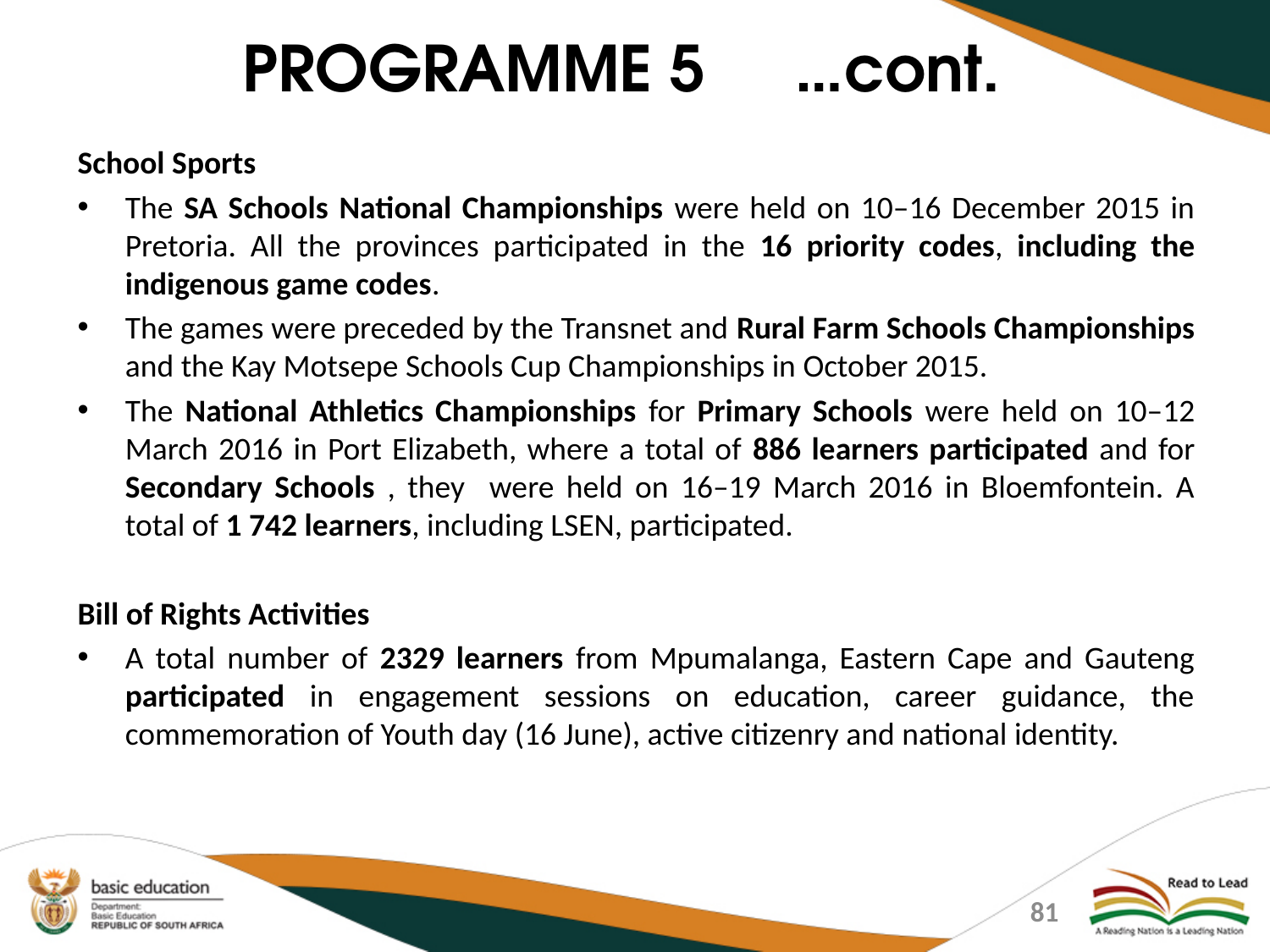

PROGRAMME 5     …cont.
School Sports
The SA Schools National Championships were held on 10–16 December 2015 in Pretoria. All the provinces participated in the 16 priority codes, including the indigenous game codes.
The games were preceded by the Transnet and Rural Farm Schools Championships and the Kay Motsepe Schools Cup Championships in October 2015.
The National Athletics Championships for Primary Schools were held on 10–12 March 2016 in Port Elizabeth, where a total of 886 learners participated and for Secondary Schools , they  were held on 16–19 March 2016 in Bloemfontein. A total of 1 742 learners, including LSEN, participated.

Bill of Rights Activities
A total number of 2329 learners from Mpumalanga, Eastern Cape and Gauteng participated in engagement sessions on education, career guidance, the commemoration of Youth day (16 June), active citizenry and national identity.
81